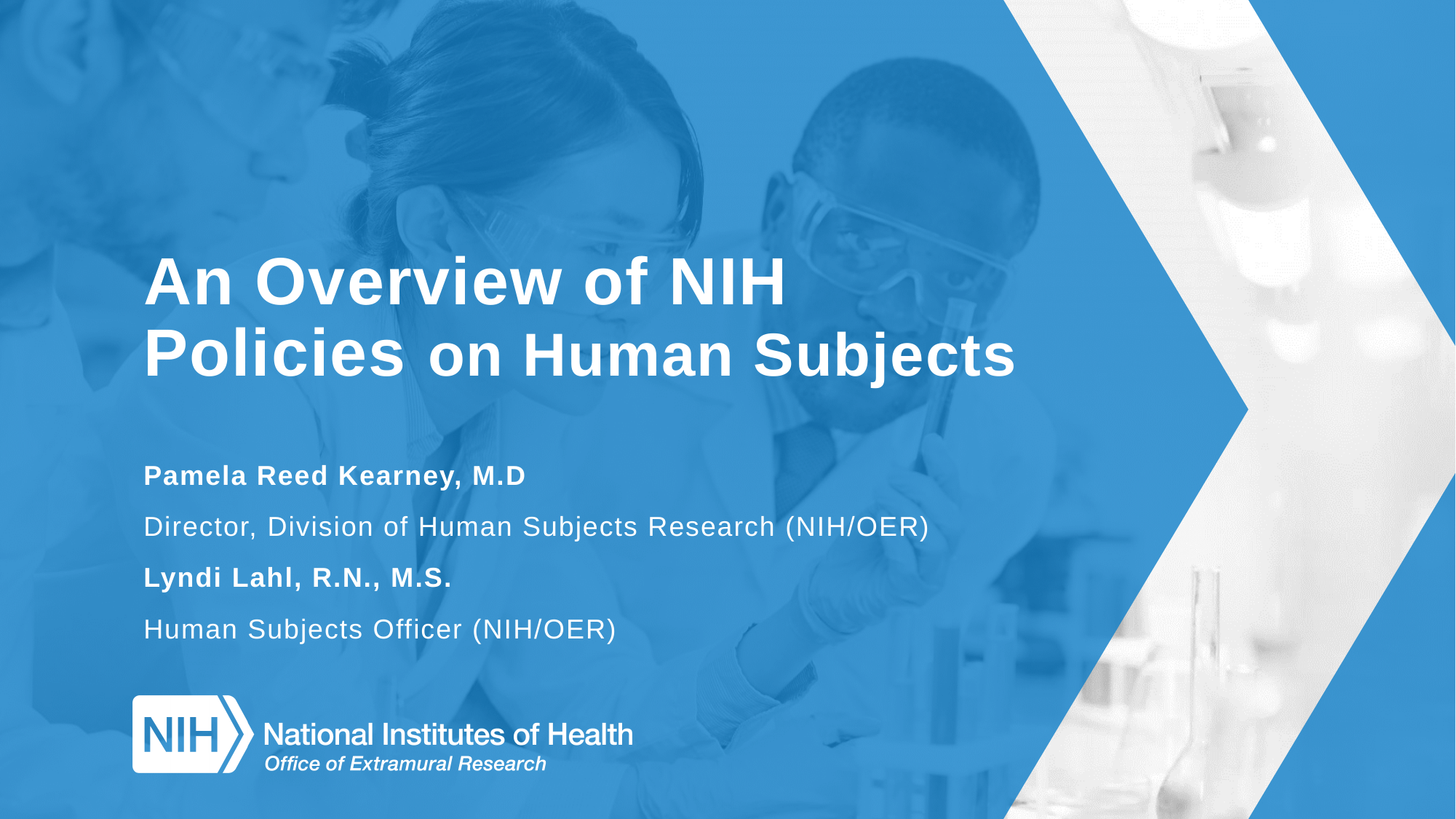

# An Overview of NIH Policies on Human Subjects
Pamela Reed Kearney, M.D
Director, Division of Human Subjects Research (NIH/OER)
Lyndi Lahl, R.N., M.S.
Human Subjects Officer (NIH/OER)